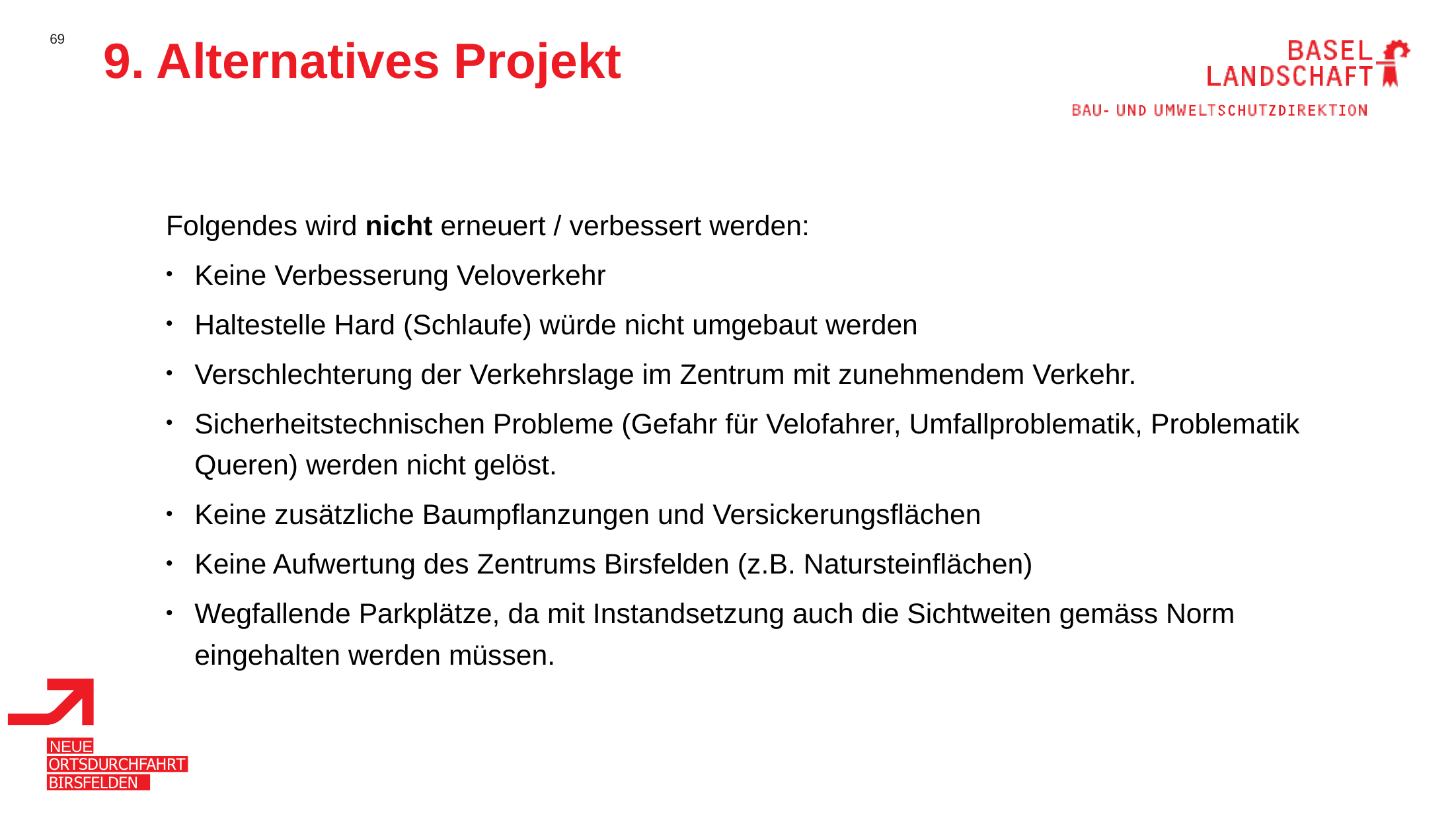

9. Alternatives Projekt
Folgendes wird nicht erneuert / verbessert werden:
Keine Verbesserung Veloverkehr
Haltestelle Hard (Schlaufe) würde nicht umgebaut werden
Verschlechterung der Verkehrslage im Zentrum mit zunehmendem Verkehr.
Sicherheitstechnischen Probleme (Gefahr für Velofahrer, Umfallproblematik, Problematik Queren) werden nicht gelöst.
Keine zusätzliche Baumpflanzungen und Versickerungsflächen
Keine Aufwertung des Zentrums Birsfelden (z.B. Natursteinflächen)
Wegfallende Parkplätze, da mit Instandsetzung auch die Sichtweiten gemäss Norm eingehalten werden müssen.